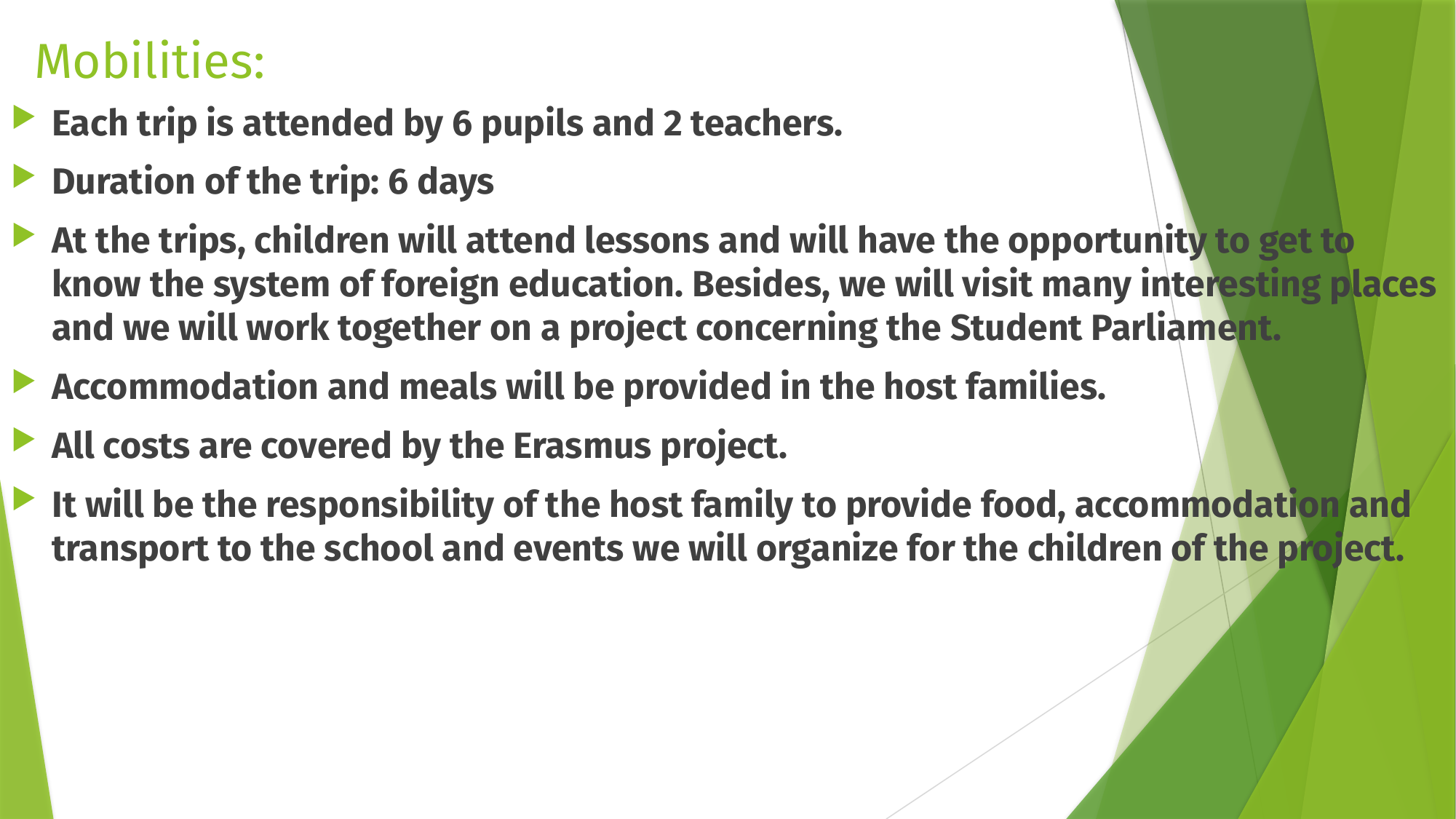

# Mobilities:
Each trip is attended by 6 pupils and 2 teachers.
Duration of the trip: 6 days
At the trips, children will attend lessons and will have the opportunity to get to know the system of foreign education. Besides, we will visit many interesting places and we will work together on a project concerning the Student Parliament.
Accommodation and meals will be provided in the host families.
All costs are covered by the Erasmus project.
It will be the responsibility of the host family to provide food, accommodation and transport to the school and events we will organize for the children of the project.